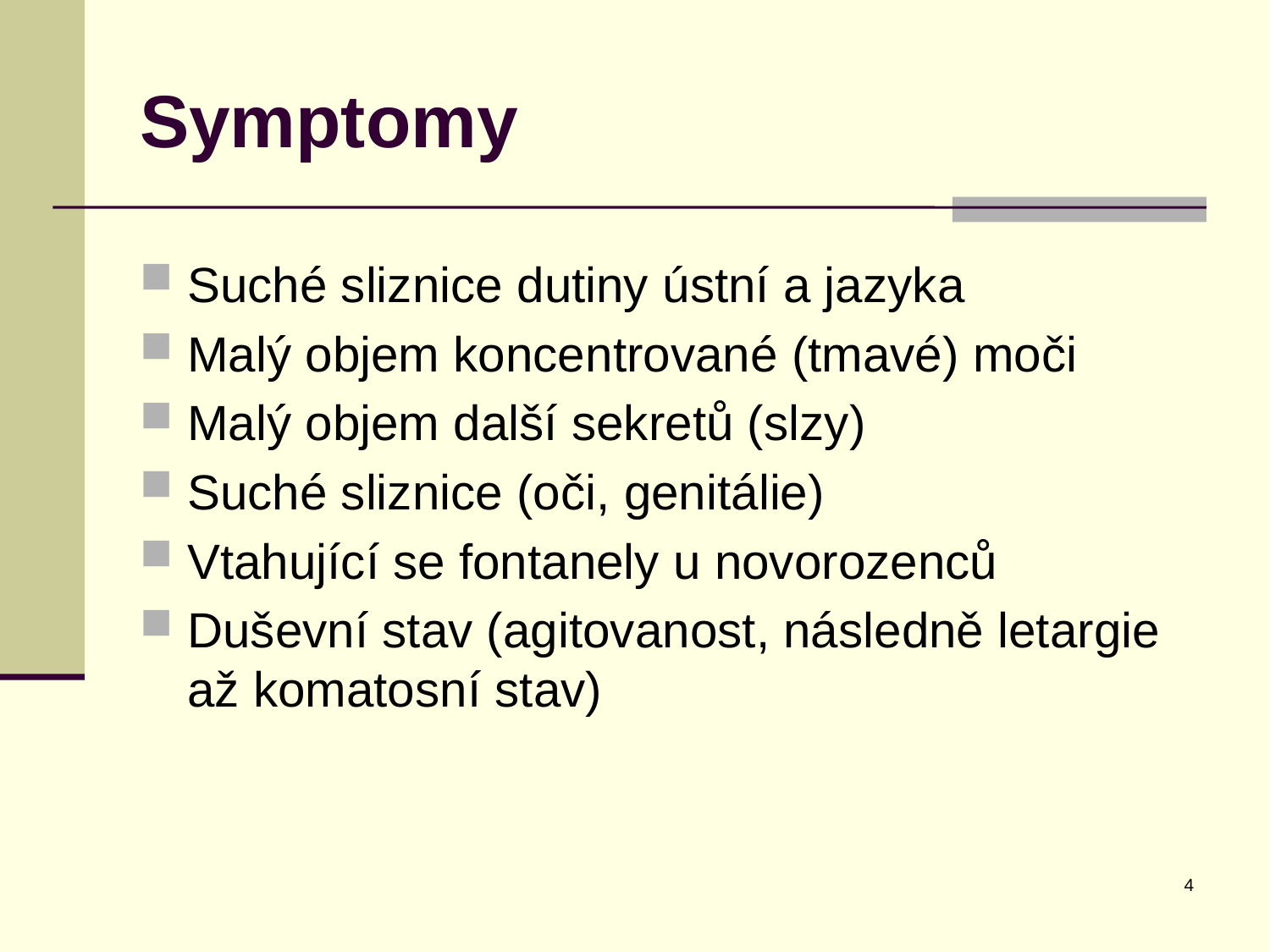

# Symptomy
Suché sliznice dutiny ústní a jazyka
Malý objem koncentrované (tmavé) moči
Malý objem další sekretů (slzy)
Suché sliznice (oči, genitálie)
Vtahující se fontanely u novorozenců
Duševní stav (agitovanost, následně letargie až komatosní stav)
4